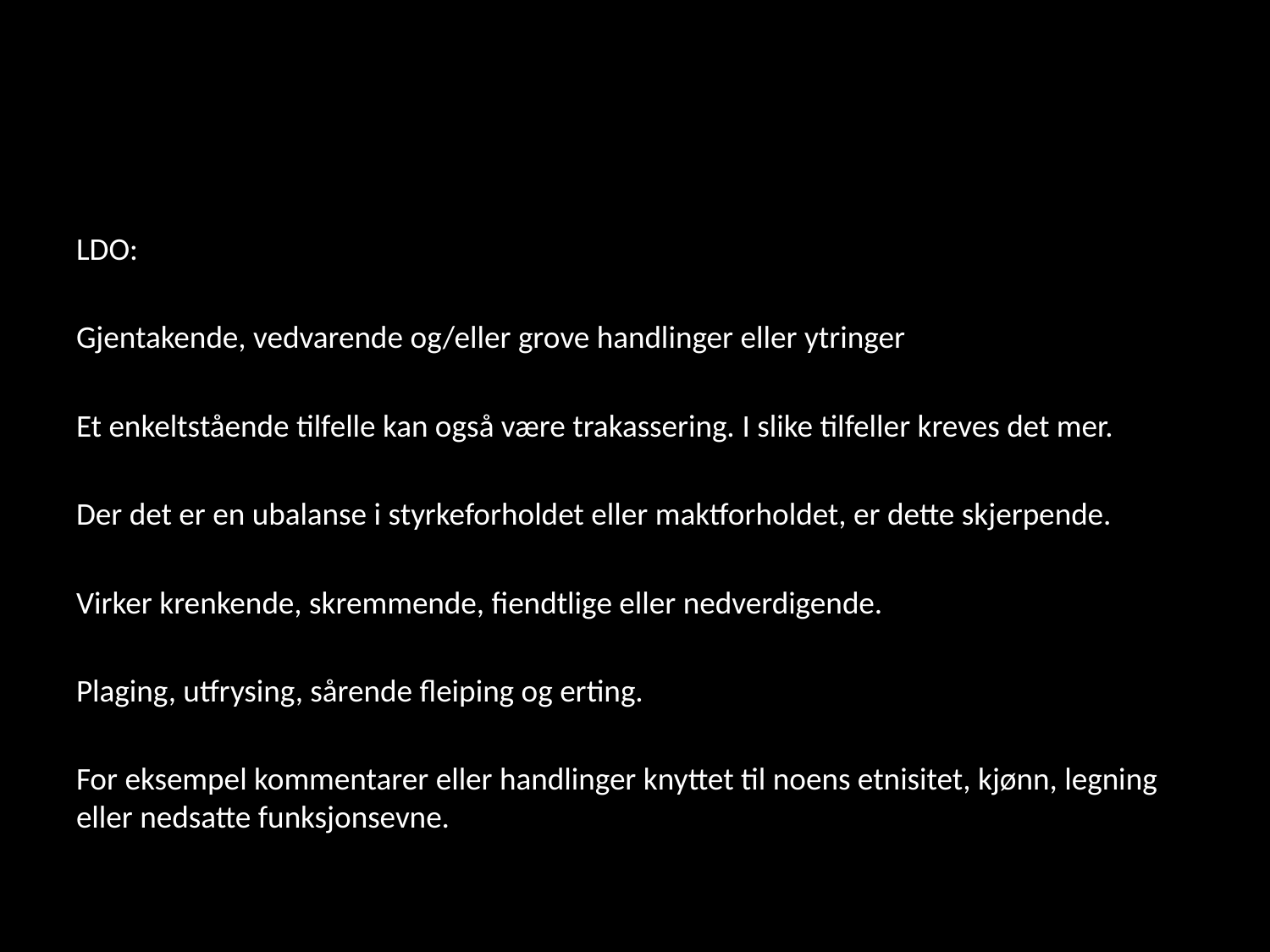

#
LDO:

Gjentakende, vedvarende og/eller grove handlinger eller ytringer

Et enkeltstående tilfelle kan også være trakassering. I slike tilfeller kreves det mer.

Der det er en ubalanse i styrkeforholdet eller maktforholdet, er dette skjerpende.

Virker krenkende, skremmende, fiendtlige eller nedverdigende.

Plaging, utfrysing, sårende fleiping og erting.

For eksempel kommentarer eller handlinger knyttet til noens etnisitet, kjønn, legning eller nedsatte funksjonsevne.